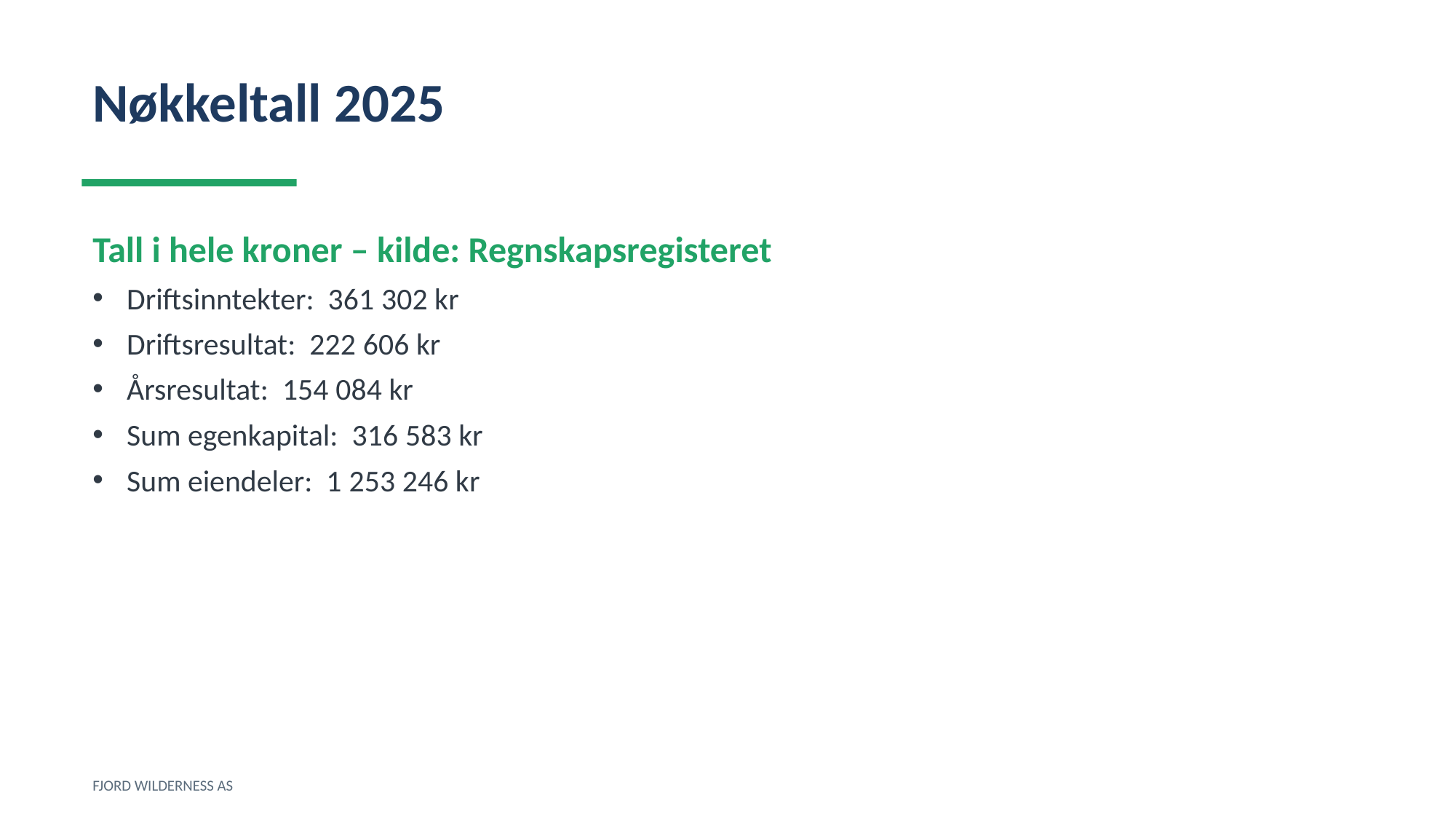

Nøkkeltall 2025

Tall i hele kroner – kilde: Regnskapsregisteret
Driftsinntekter:  361 302 kr
Driftsresultat:  222 606 kr
Årsresultat:  154 084 kr
Sum egenkapital:  316 583 kr
Sum eiendeler:  1 253 246 kr
FJORD WILDERNESS AS